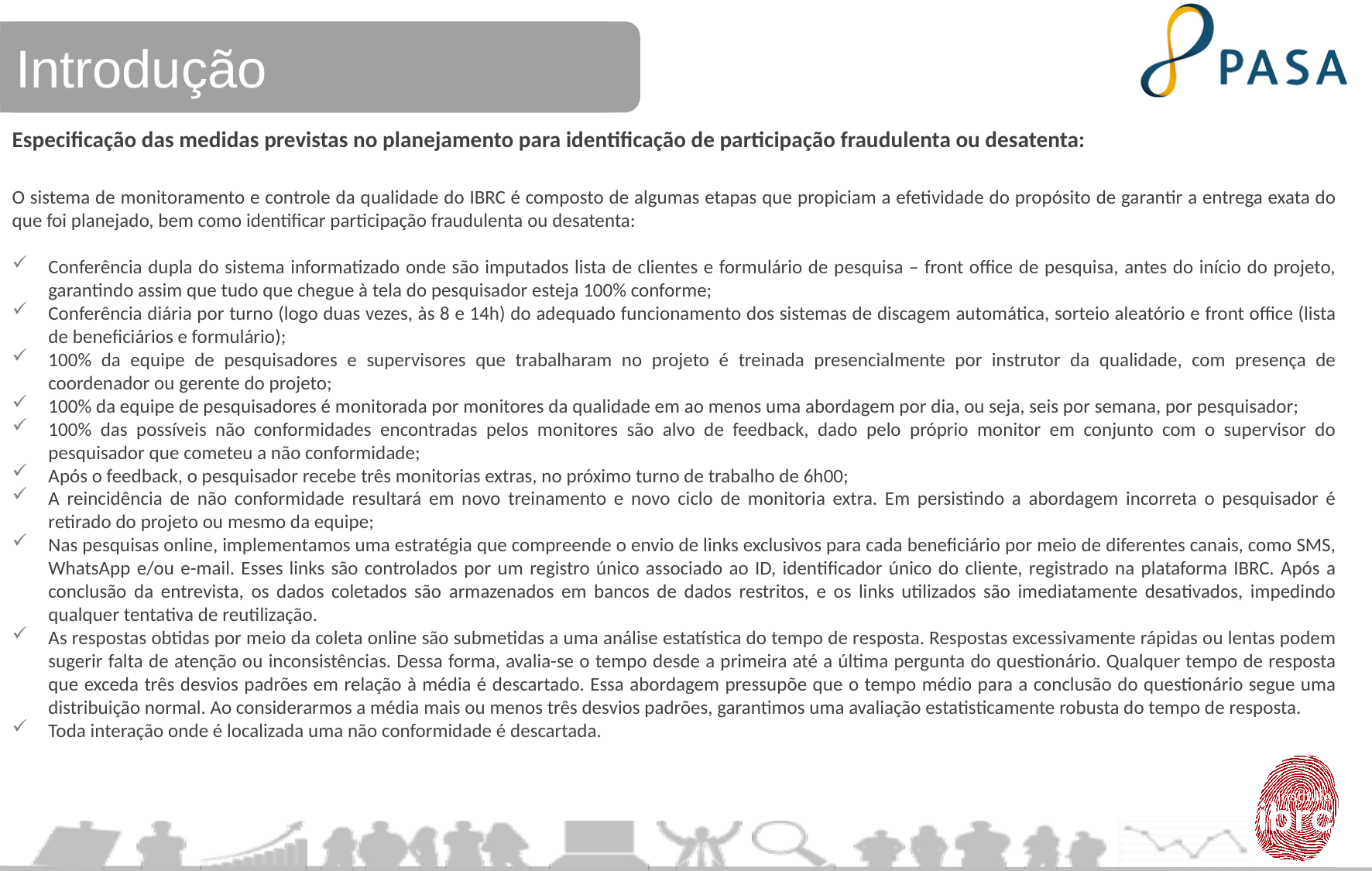

Introdução
Especificação das medidas previstas no planejamento para identificação de participação fraudulenta ou desatenta:

O sistema de monitoramento e controle da qualidade do IBRC é composto de algumas etapas que propiciam a efetividade do propósito de garantir a entrega exata do que foi planejado, bem como identificar participação fraudulenta ou desatenta:

Conferência dupla do sistema informatizado onde são imputados lista de clientes e formulário de pesquisa – front office de pesquisa, antes do início do projeto, garantindo assim que tudo que chegue à tela do pesquisador esteja 100% conforme;
Conferência diária por turno (logo duas vezes, às 8 e 14h) do adequado funcionamento dos sistemas de discagem automática, sorteio aleatório e front office (lista de beneficiários e formulário);
100% da equipe de pesquisadores e supervisores que trabalharam no projeto é treinada presencialmente por instrutor da qualidade, com presença de coordenador ou gerente do projeto;
100% da equipe de pesquisadores é monitorada por monitores da qualidade em ao menos uma abordagem por dia, ou seja, seis por semana, por pesquisador;
100% das possíveis não conformidades encontradas pelos monitores são alvo de feedback, dado pelo próprio monitor em conjunto com o supervisor do pesquisador que cometeu a não conformidade;
Após o feedback, o pesquisador recebe três monitorias extras, no próximo turno de trabalho de 6h00;
A reincidência de não conformidade resultará em novo treinamento e novo ciclo de monitoria extra. Em persistindo a abordagem incorreta o pesquisador é retirado do projeto ou mesmo da equipe;
Nas pesquisas online, implementamos uma estratégia que compreende o envio de links exclusivos para cada beneficiário por meio de diferentes canais, como SMS, WhatsApp e/ou e-mail. Esses links são controlados por um registro único associado ao ID, identificador único do cliente, registrado na plataforma IBRC. Após a conclusão da entrevista, os dados coletados são armazenados em bancos de dados restritos, e os links utilizados são imediatamente desativados, impedindo qualquer tentativa de reutilização.
As respostas obtidas por meio da coleta online são submetidas a uma análise estatística do tempo de resposta. Respostas excessivamente rápidas ou lentas podem sugerir falta de atenção ou inconsistências. Dessa forma, avalia-se o tempo desde a primeira até a última pergunta do questionário. Qualquer tempo de resposta que exceda três desvios padrões em relação à média é descartado. Essa abordagem pressupõe que o tempo médio para a conclusão do questionário segue uma distribuição normal. Ao considerarmos a média mais ou menos três desvios padrões, garantimos uma avaliação estatisticamente robusta do tempo de resposta.
Toda interação onde é localizada uma não conformidade é descartada.